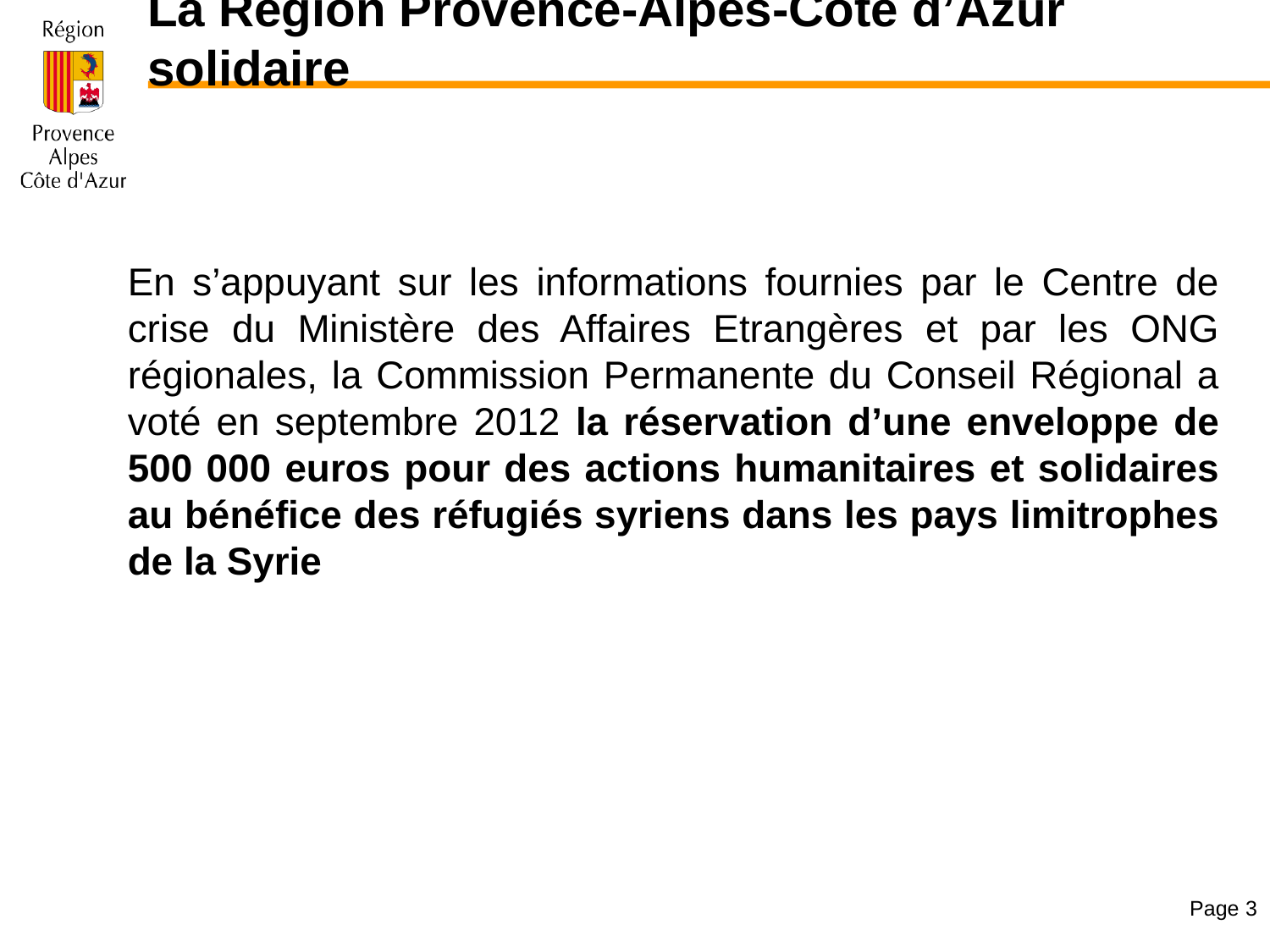

# La Région Provence-Alpes-Côte d’Azur solidaire

En s’appuyant sur les informations fournies par le Centre de crise du Ministère des Affaires Etrangères et par les ONG régionales, la Commission Permanente du Conseil Régional a voté en septembre 2012 la réservation d’une enveloppe de 500 000 euros pour des actions humanitaires et solidaires au bénéfice des réfugiés syriens dans les pays limitrophes de la Syrie

Page 3